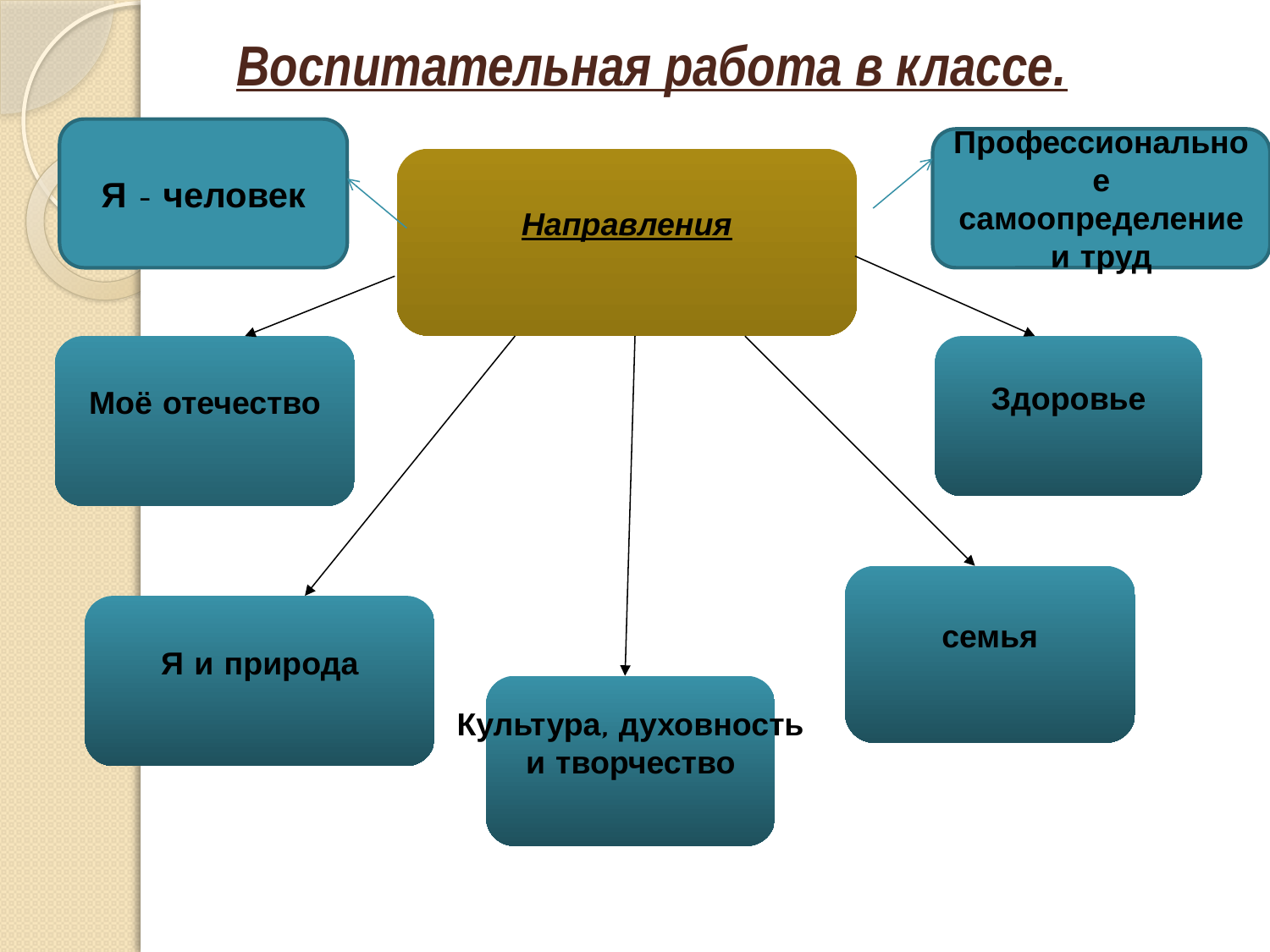

Воспитательная работа в классе.
Я - человек
Профессиональное самоопределение и труд
Направления

Моё отечество

Здоровье

семья

Я и природа

Культура, духовность
и творчество